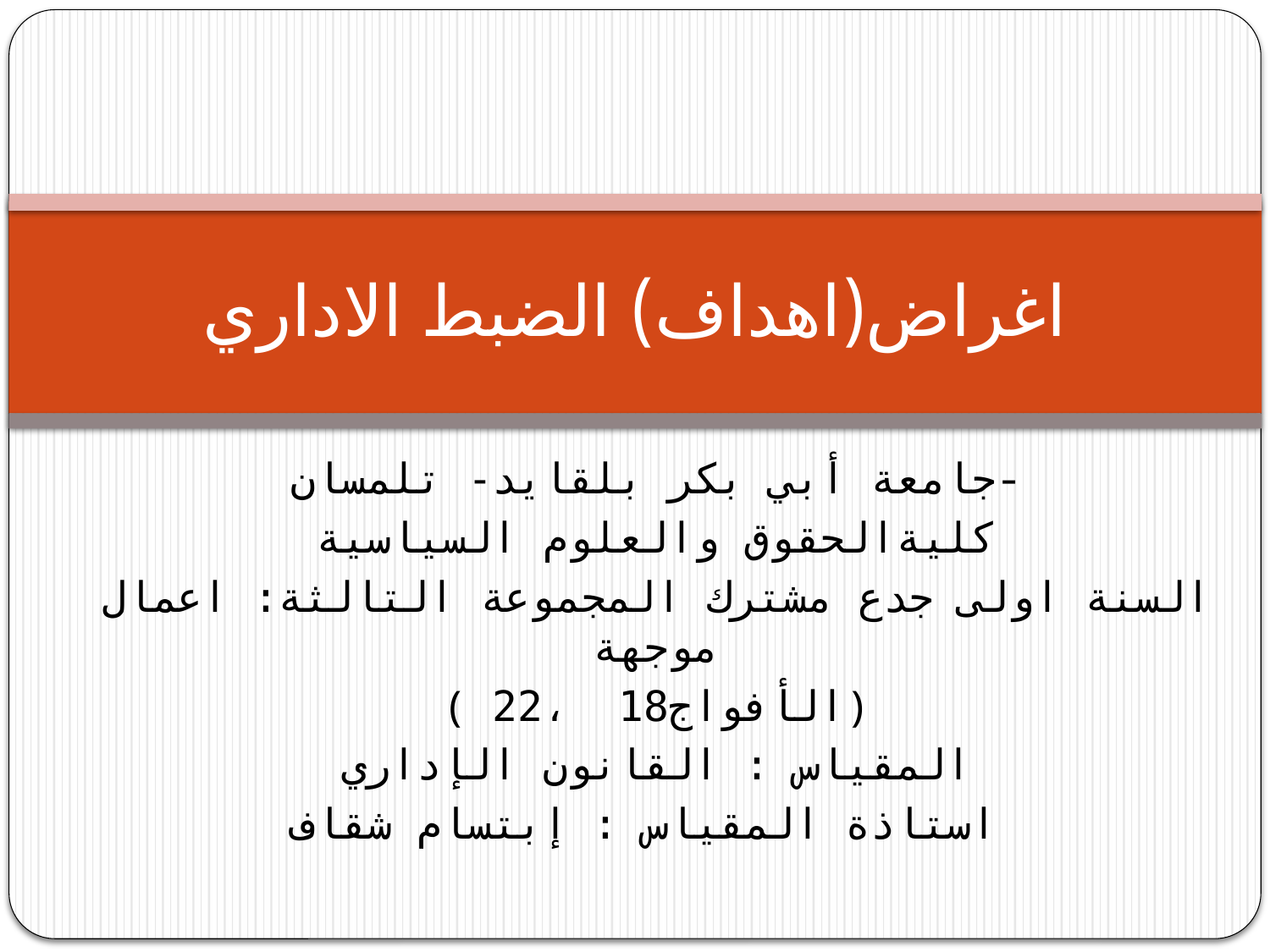

# اغراض(اهداف) الضبط الاداري
جامعة أبي بكر بلقايد- تلمسان-
كليةالحقوق والعلوم السياسية
السنة اولى جدع مشترك المجموعة التالثة: اعمال موجهة
( الأفواج18  ،22)
المقياس : القانون الإداري
استاذة المقياس : إبتسام شقاف